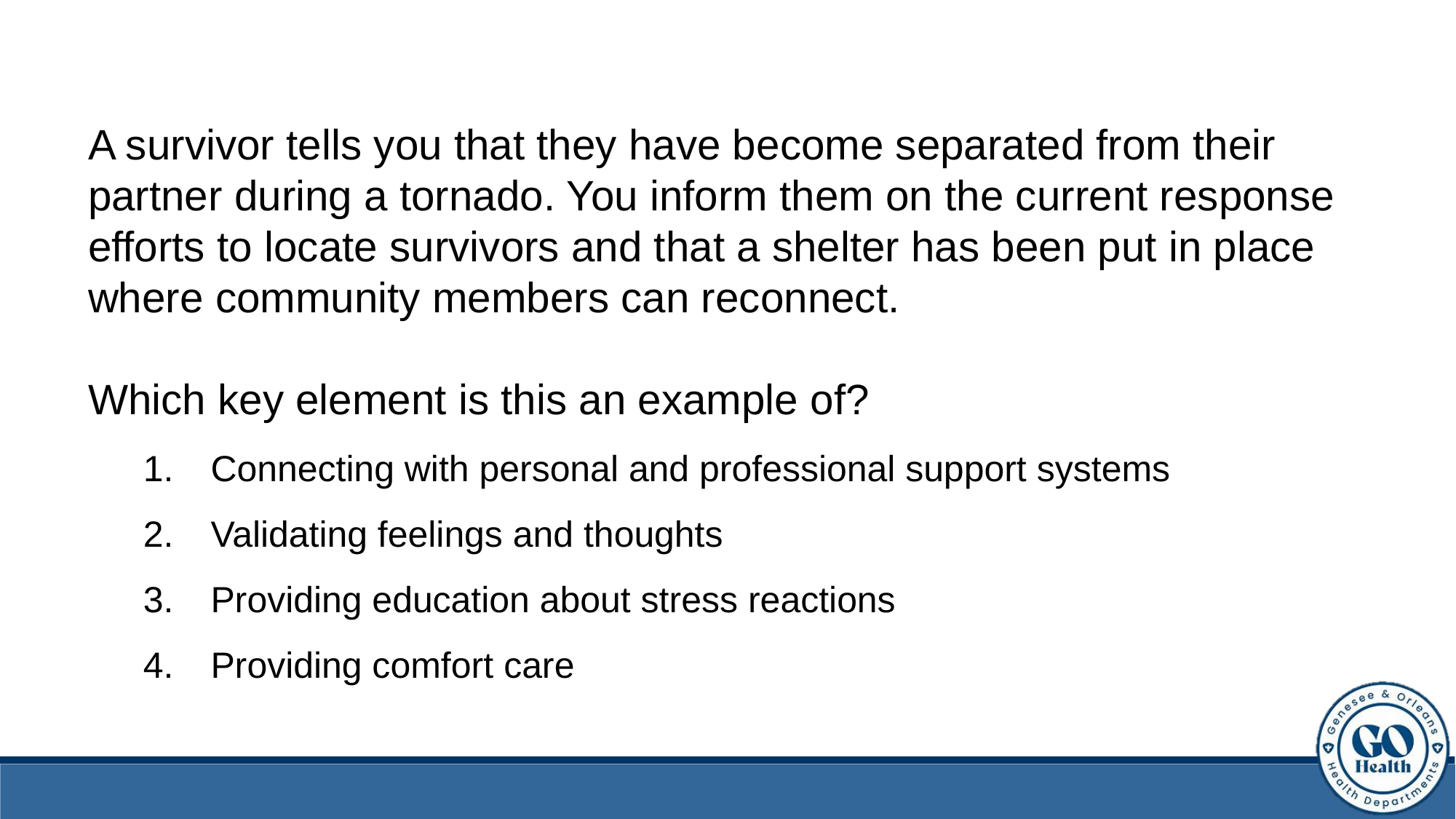

A survivor tells you that they have become separated from their partner during a tornado. You inform them on the current response efforts to locate survivors and that a shelter has been put in place where community members can reconnect.

Which key element is this an example of?
Connecting with personal and professional support systems
Validating feelings and thoughts
Providing education about stress reactions
Providing comfort care